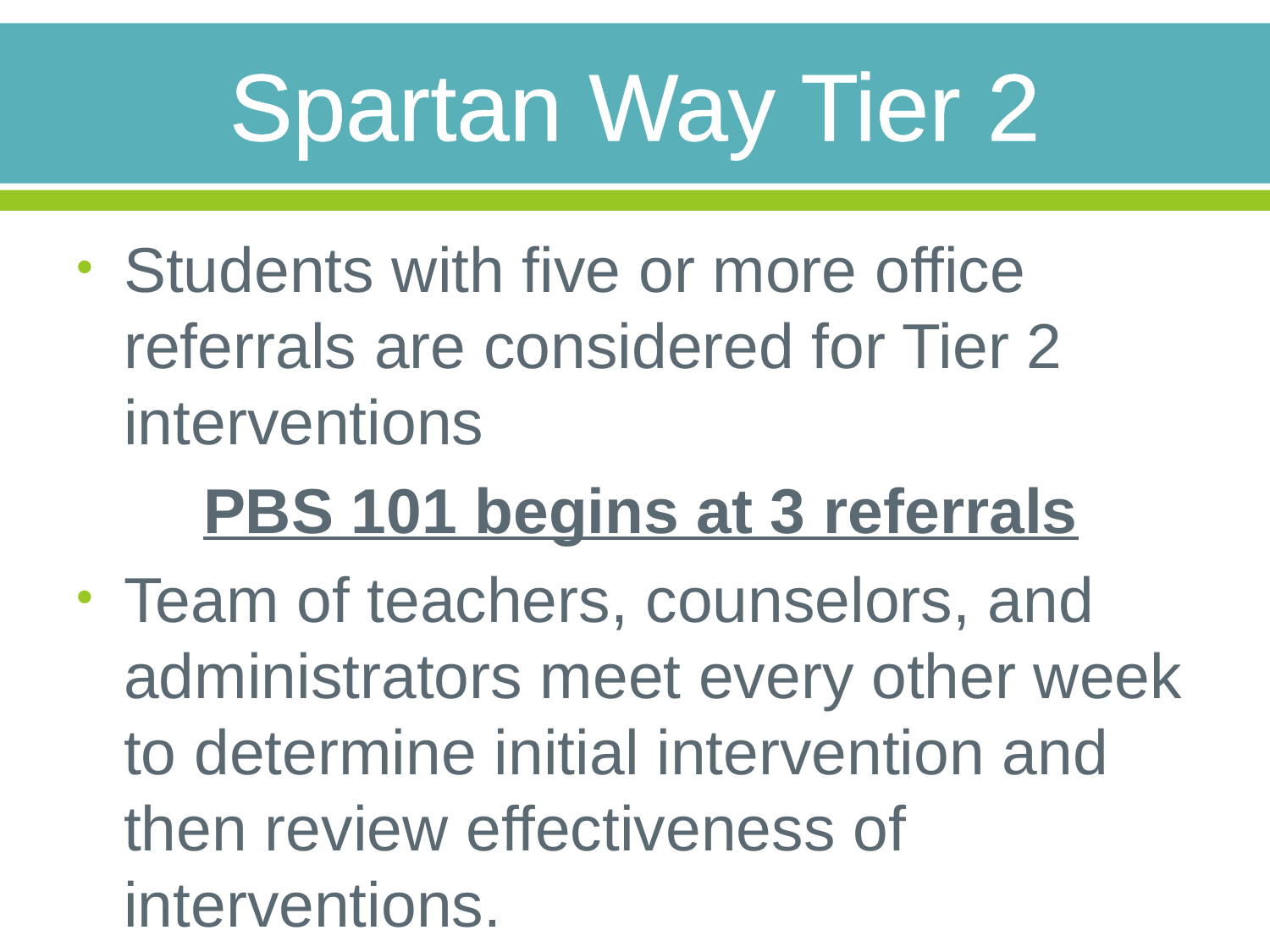

# Spartan Way Tier 2
Students with five or more office referrals are considered for Tier 2 interventions
PBS 101 begins at 3 referrals
Team of teachers, counselors, and administrators meet every other week to determine initial intervention and then review effectiveness of interventions.